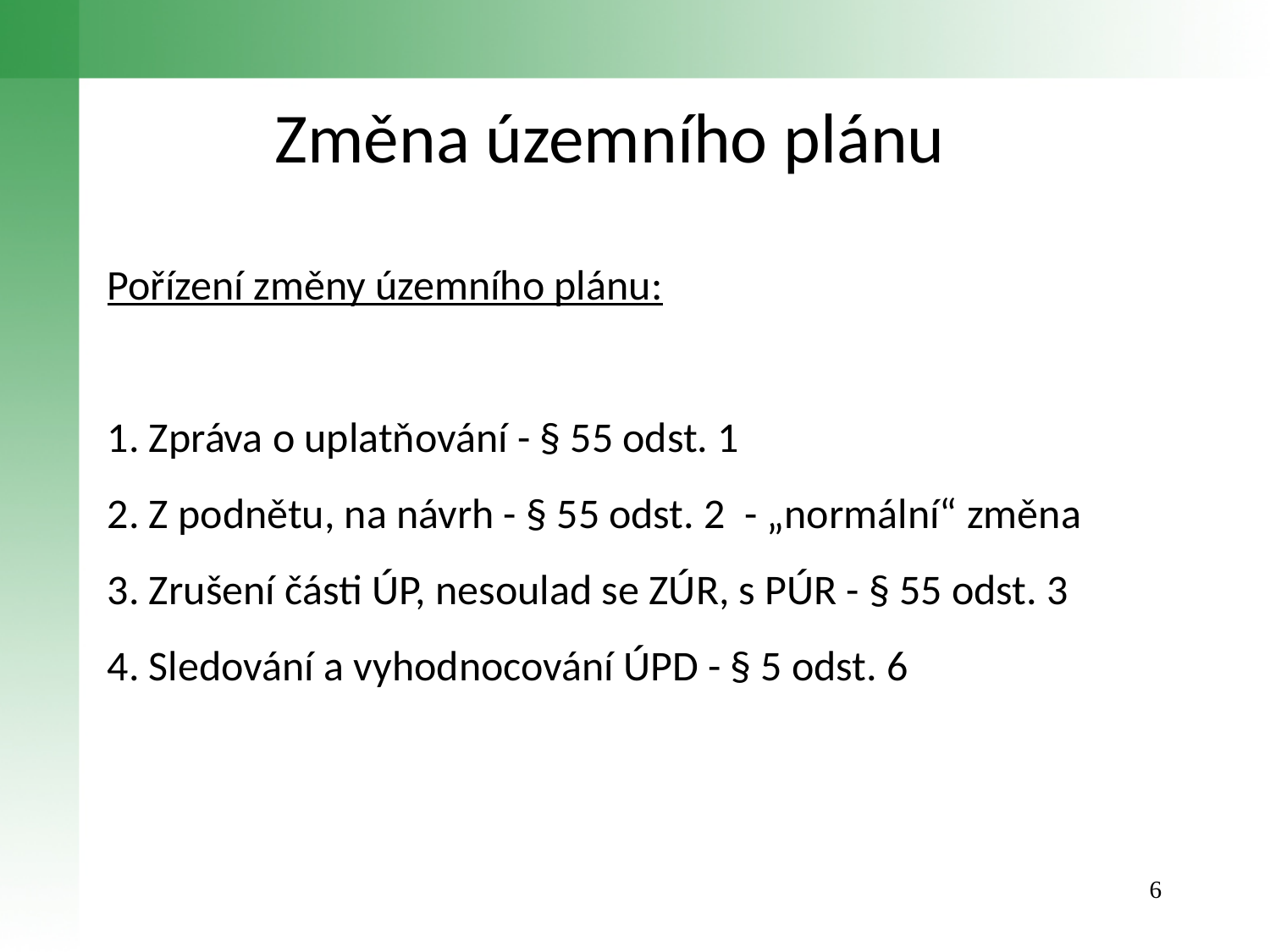

Změna územního plánu
Pořízení změny územního plánu:

1. Zpráva o uplatňování - § 55 odst. 1
2. Z podnětu, na návrh - § 55 odst. 2  - „normální“ změna
3. Zrušení části ÚP, nesoulad se ZÚR, s PÚR - § 55 odst. 3
4. Sledování a vyhodnocování ÚPD - § 5 odst. 6

6